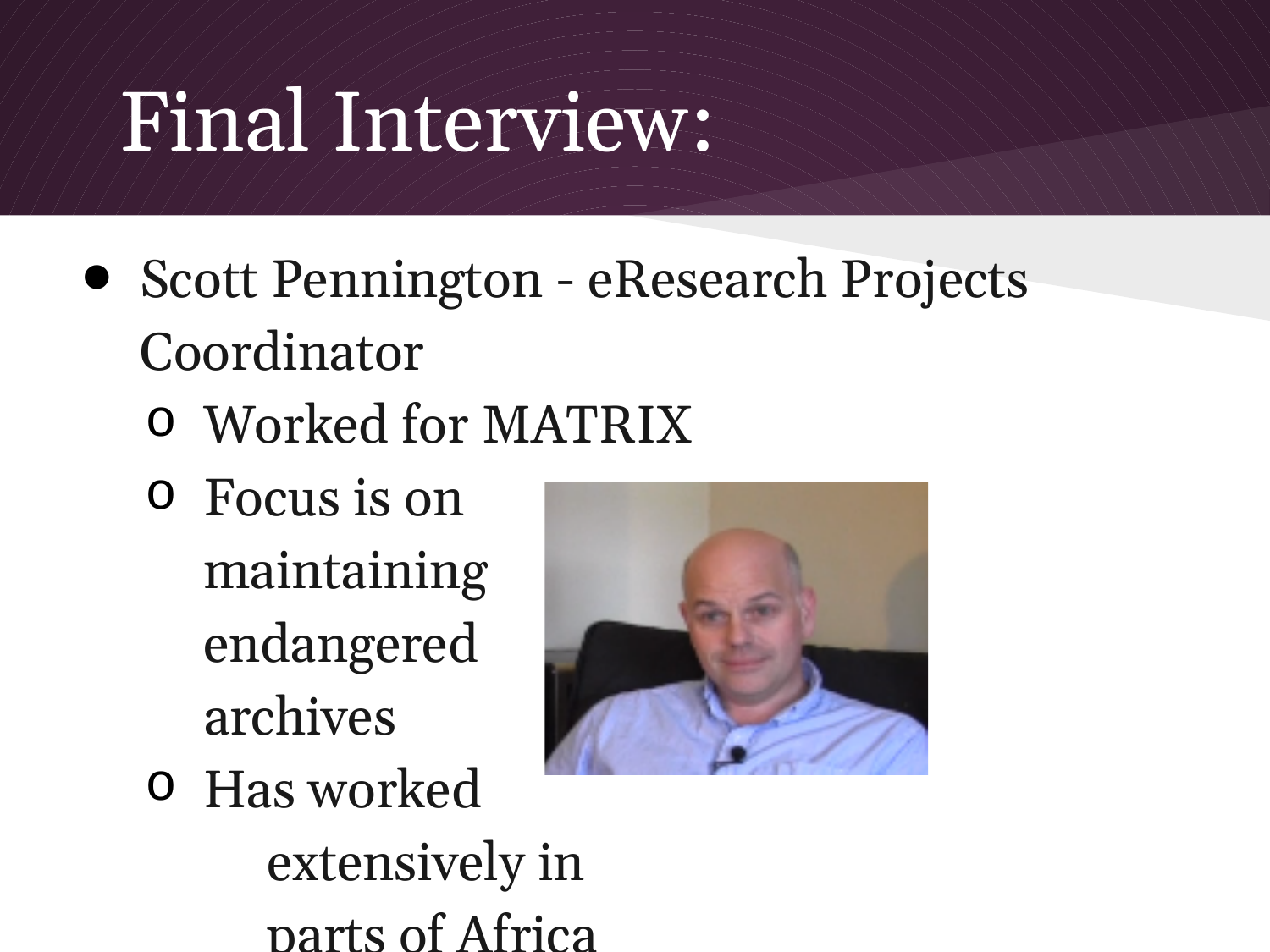

# Final Interview:
Scott Pennington - eResearch Projects Coordinator
Worked for MATRIX
Focus is on
maintaining
endangered
archives
Has worked
 	extensively in
	parts of Africa